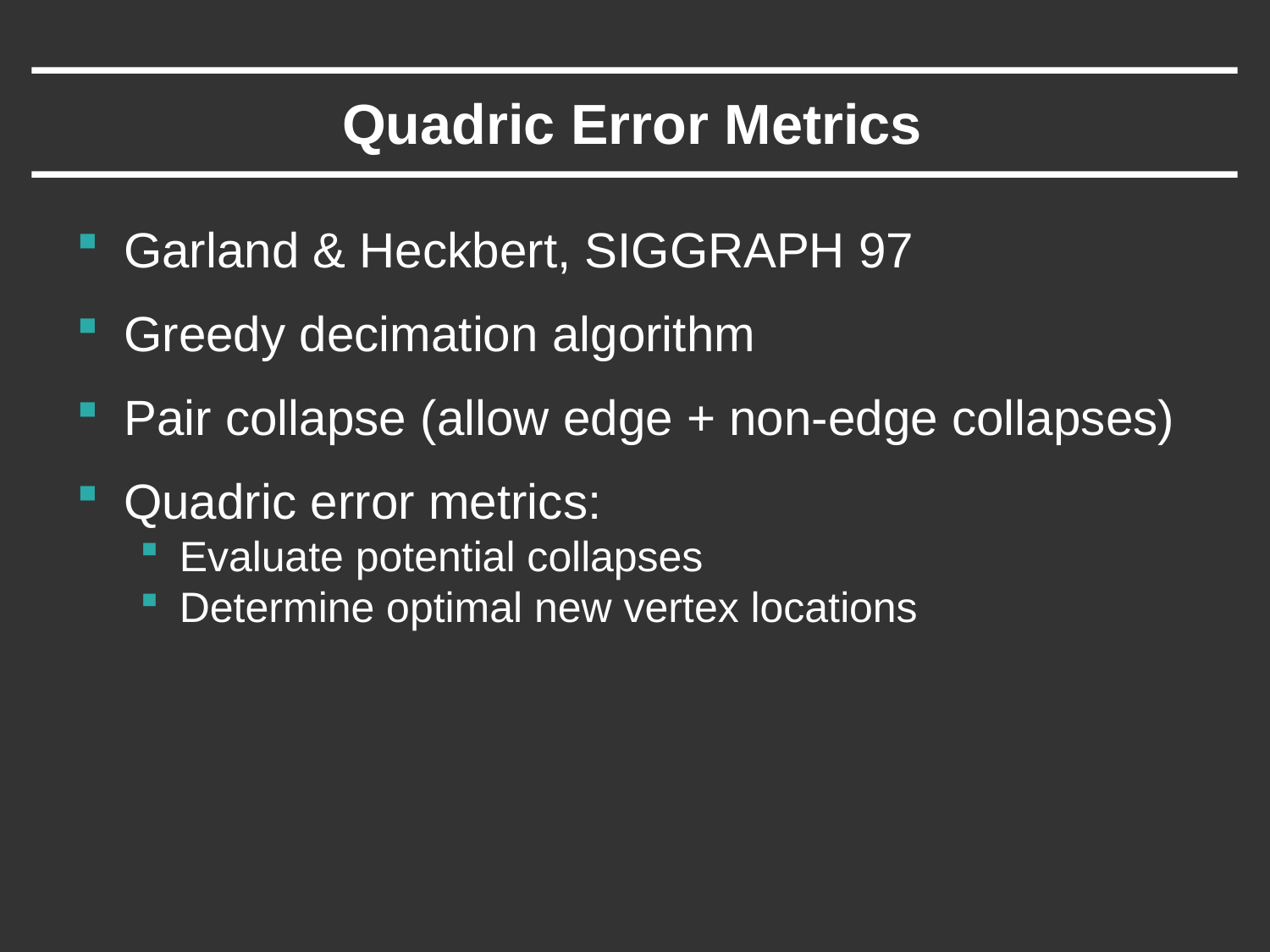

# Quadric Error Metrics
Garland & Heckbert, SIGGRAPH 97
Greedy decimation algorithm
Pair collapse (allow edge + non-edge collapses)
Quadric error metrics:
Evaluate potential collapses
Determine optimal new vertex locations